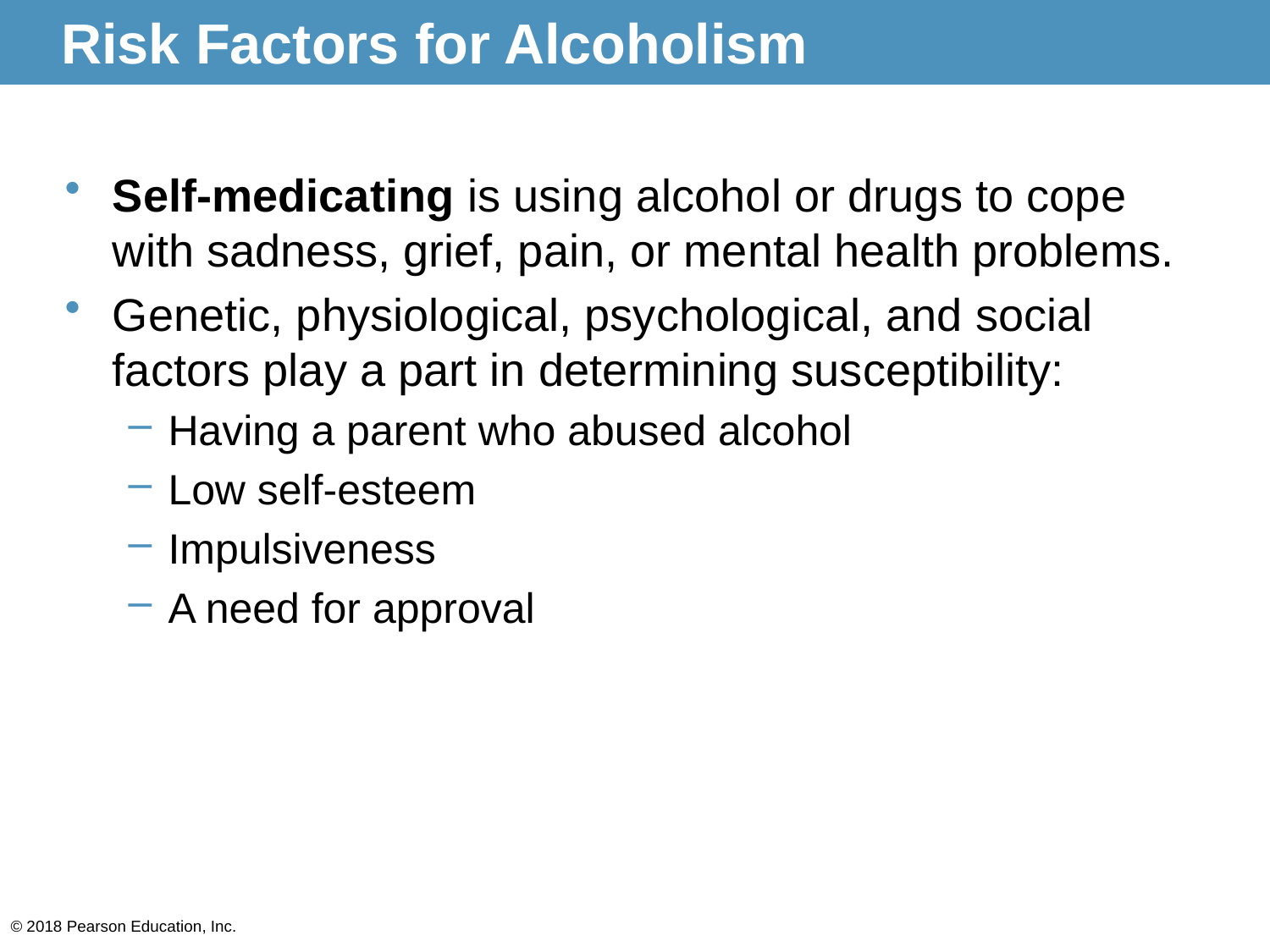

# Risk Factors for Alcoholism
Self-medicating is using alcohol or drugs to cope with sadness, grief, pain, or mental health problems.
Genetic, physiological, psychological, and social factors play a part in determining susceptibility:
Having a parent who abused alcohol
Low self-esteem
Impulsiveness
A need for approval